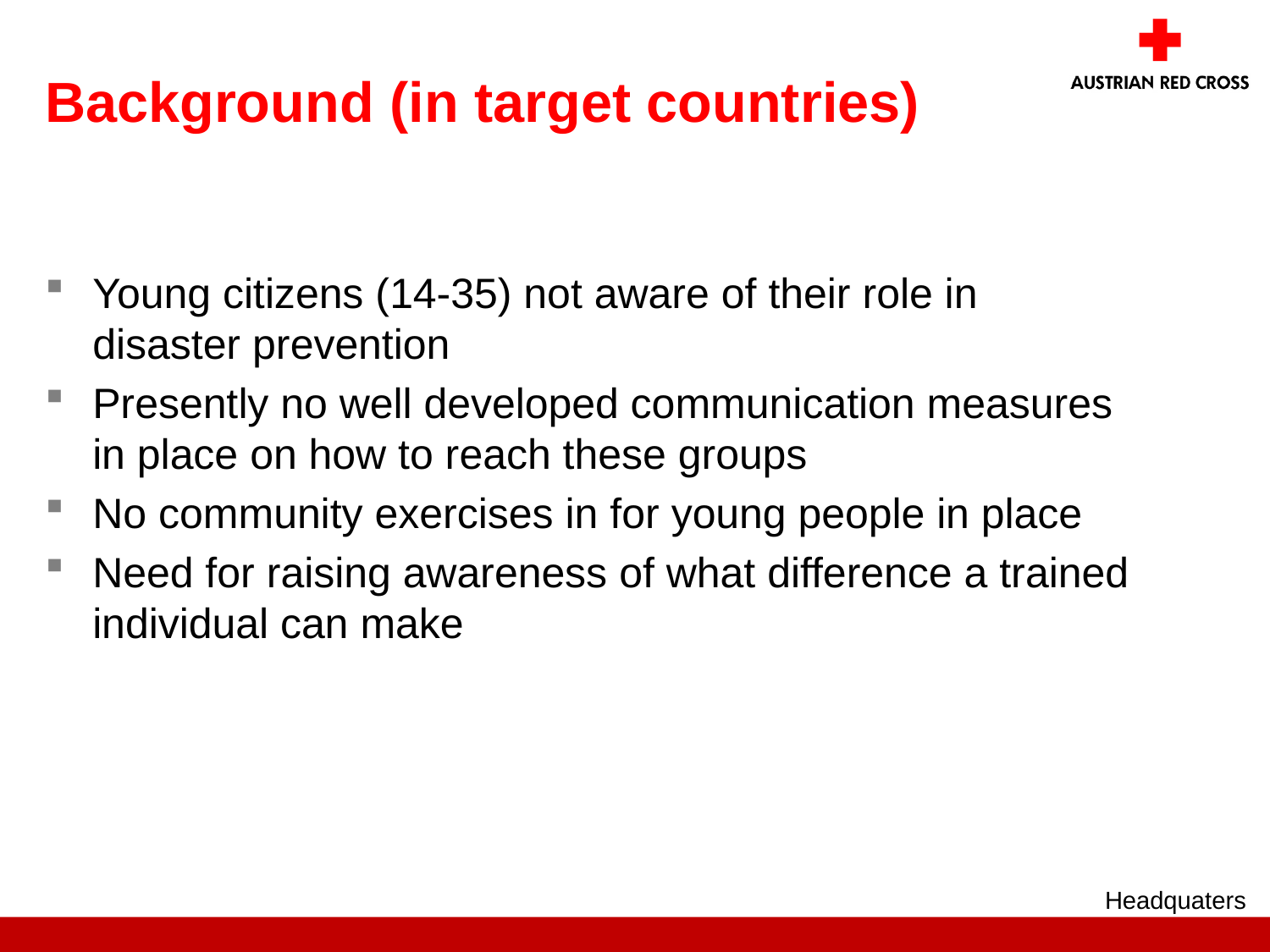

# Background (in target countries)
Young citizens (14-35) not aware of their role in disaster prevention
Presently no well developed communication measures in place on how to reach these groups
No community exercises in for young people in place
Need for raising awareness of what difference a trained individual can make
Headquaters